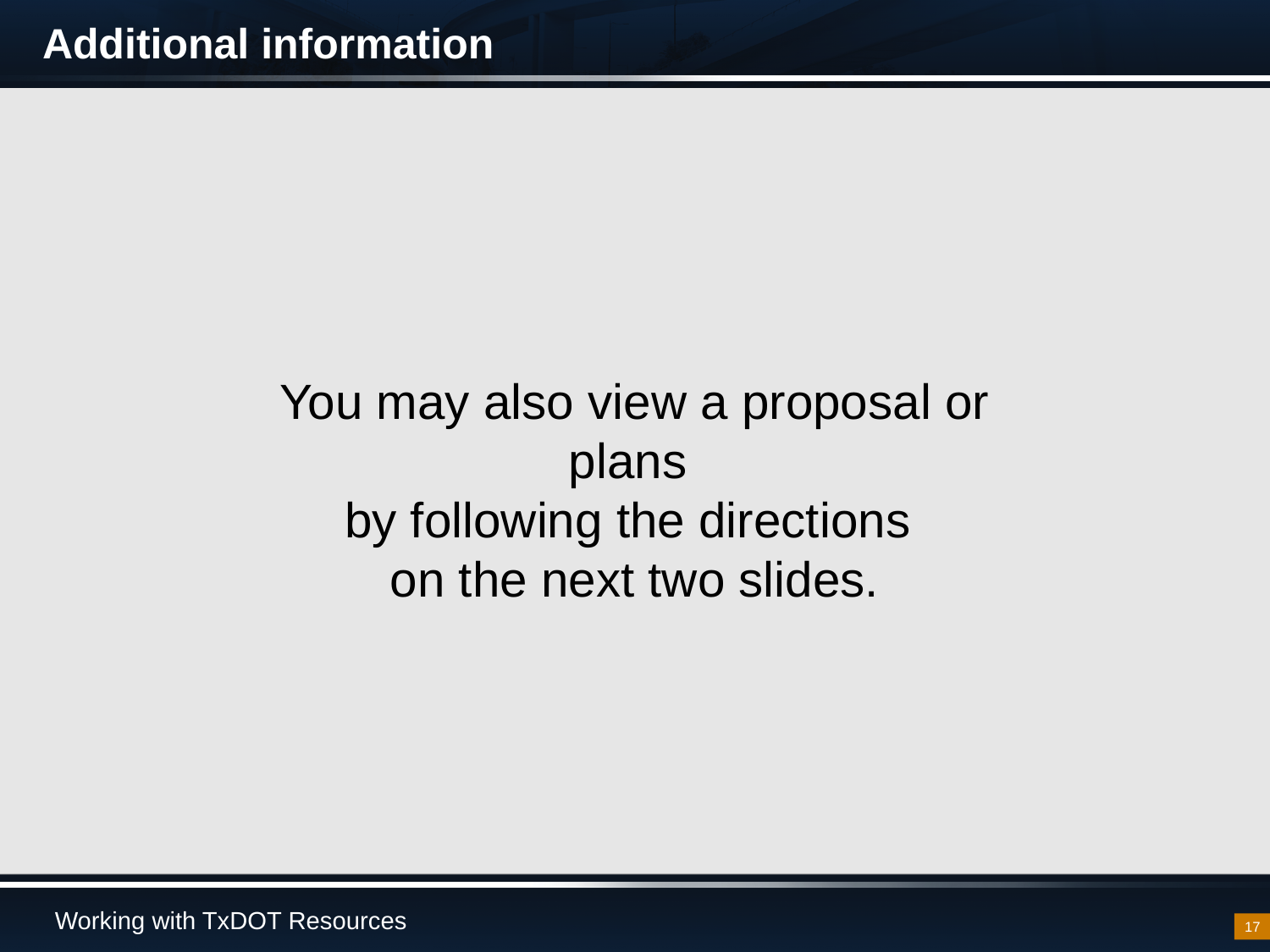

# Additional information
You may also view a proposal or plans
by following the directions
on the next two slides.
17